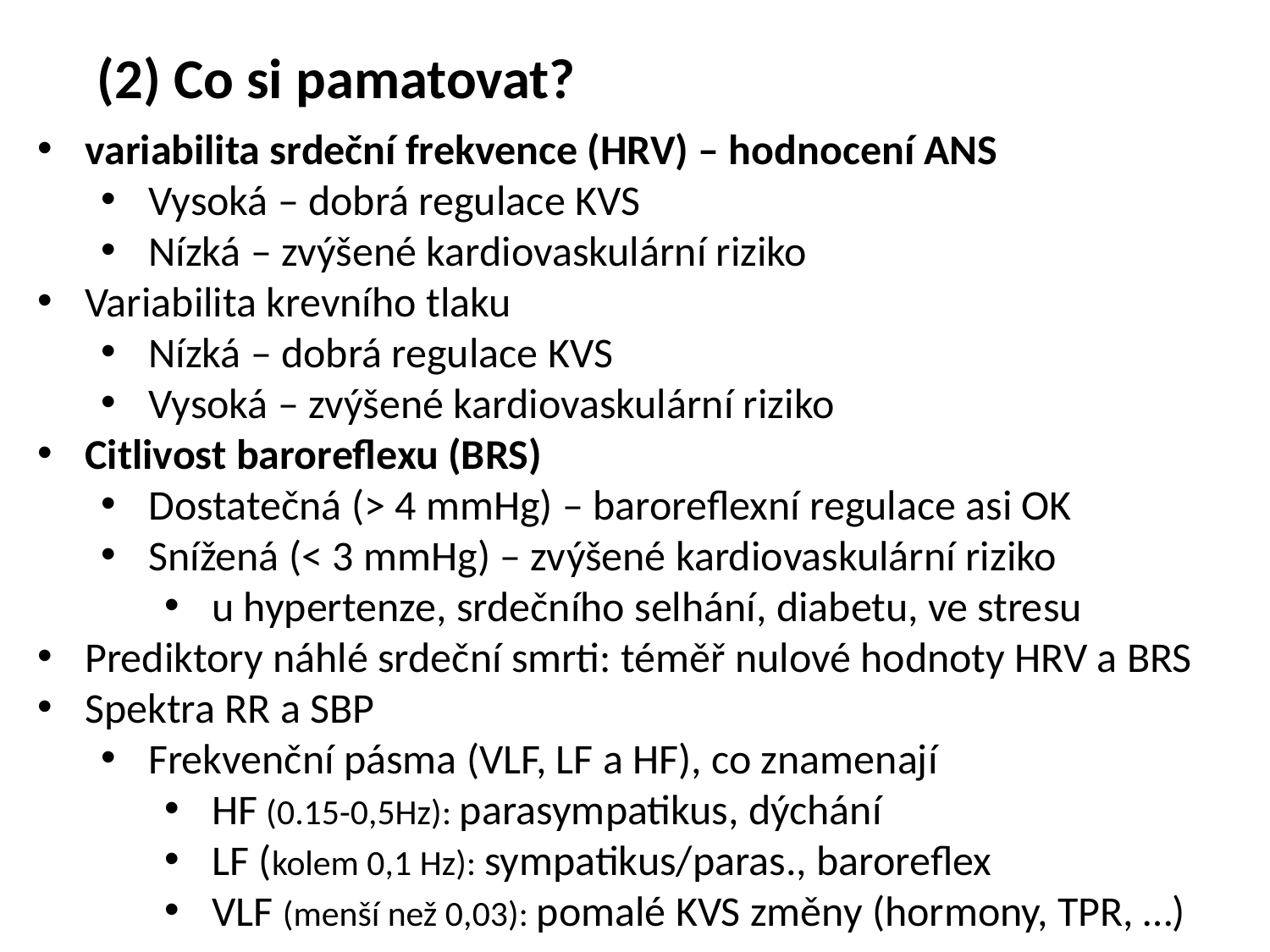

(2) Co si pamatovat?
variabilita srdeční frekvence (HRV) – hodnocení ANS
Vysoká – dobrá regulace KVS
Nízká – zvýšené kardiovaskulární riziko
Variabilita krevního tlaku
Nízká – dobrá regulace KVS
Vysoká – zvýšené kardiovaskulární riziko
Citlivost baroreflexu (BRS)
Dostatečná (> 4 mmHg) – baroreflexní regulace asi OK
Snížená (< 3 mmHg) – zvýšené kardiovaskulární riziko
u hypertenze, srdečního selhání, diabetu, ve stresu
Prediktory náhlé srdeční smrti: téměř nulové hodnoty HRV a BRS
Spektra RR a SBP
Frekvenční pásma (VLF, LF a HF), co znamenají
HF (0.15-0,5Hz): parasympatikus, dýchání
LF (kolem 0,1 Hz): sympatikus/paras., baroreflex
VLF (menší než 0,03): pomalé KVS změny (hormony, TPR, …)